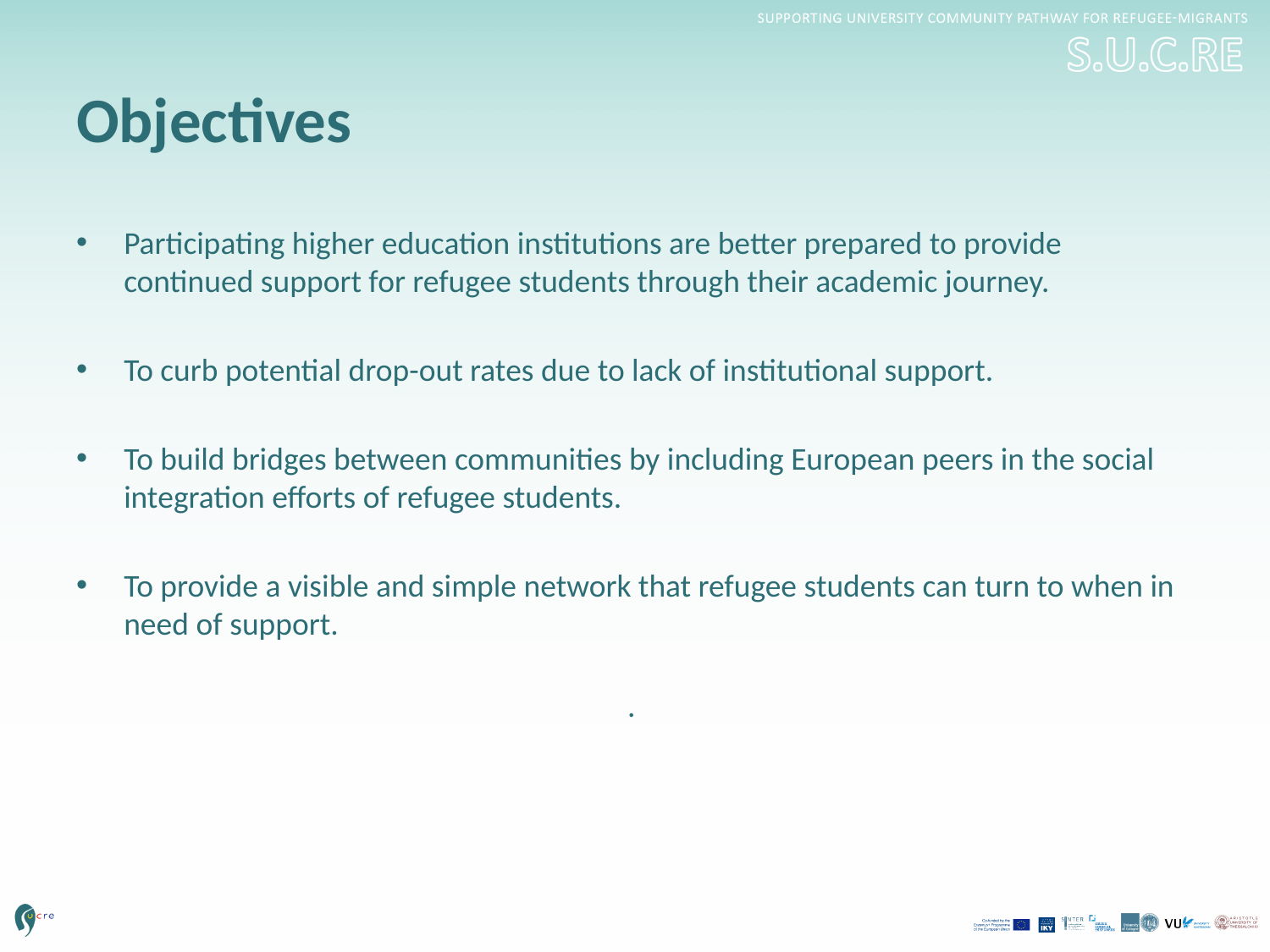

# Objectives
Participating higher education institutions are better prepared to provide continued support for refugee students through their academic journey.

To curb potential drop-out rates due to lack of institutional support.

To build bridges between communities by including European peers in the social integration efforts of refugee students.

To provide a visible and simple network that refugee students can turn to when in need of support.
.